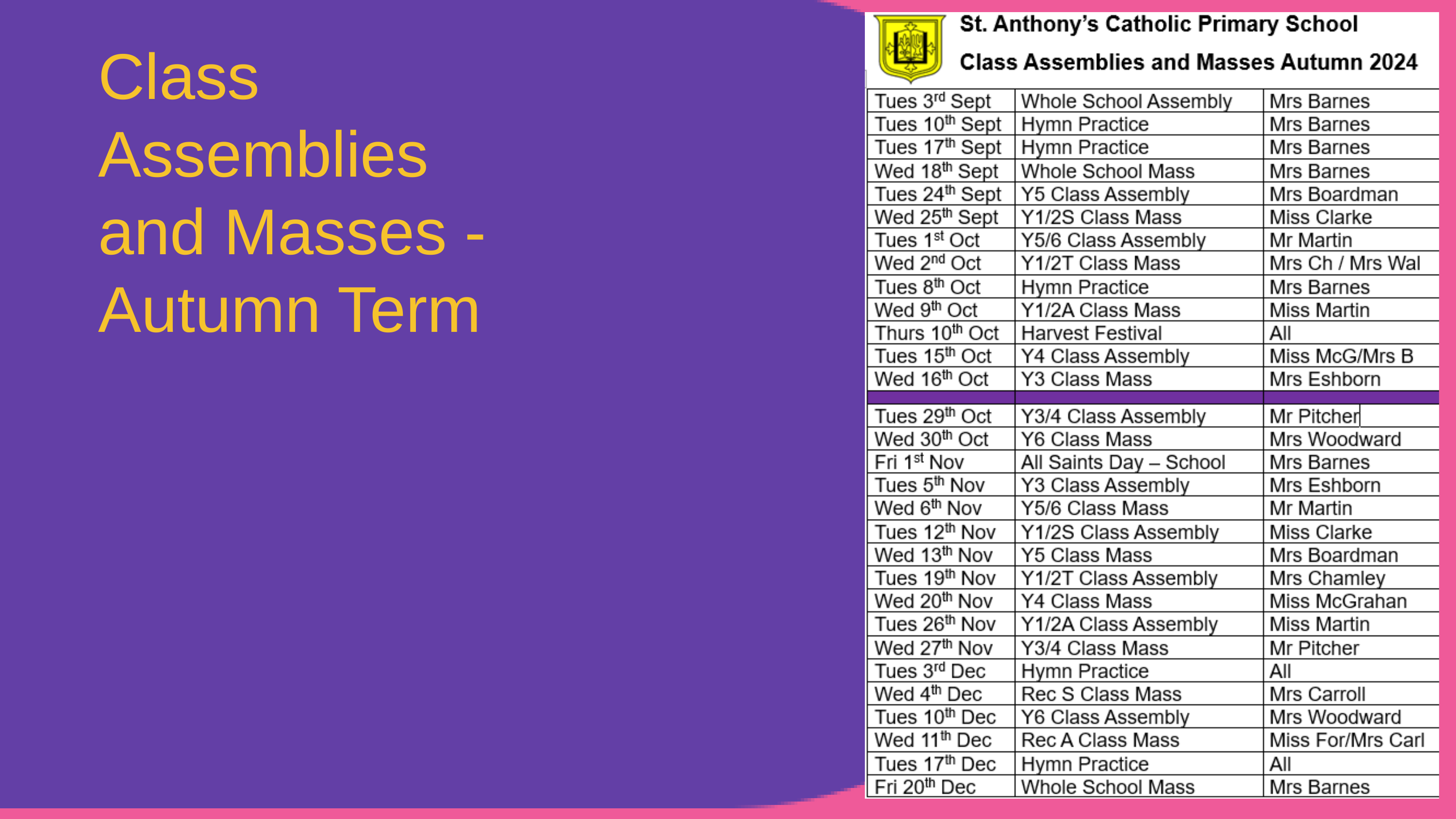

Class Assemblies and Masses - Autumn Term